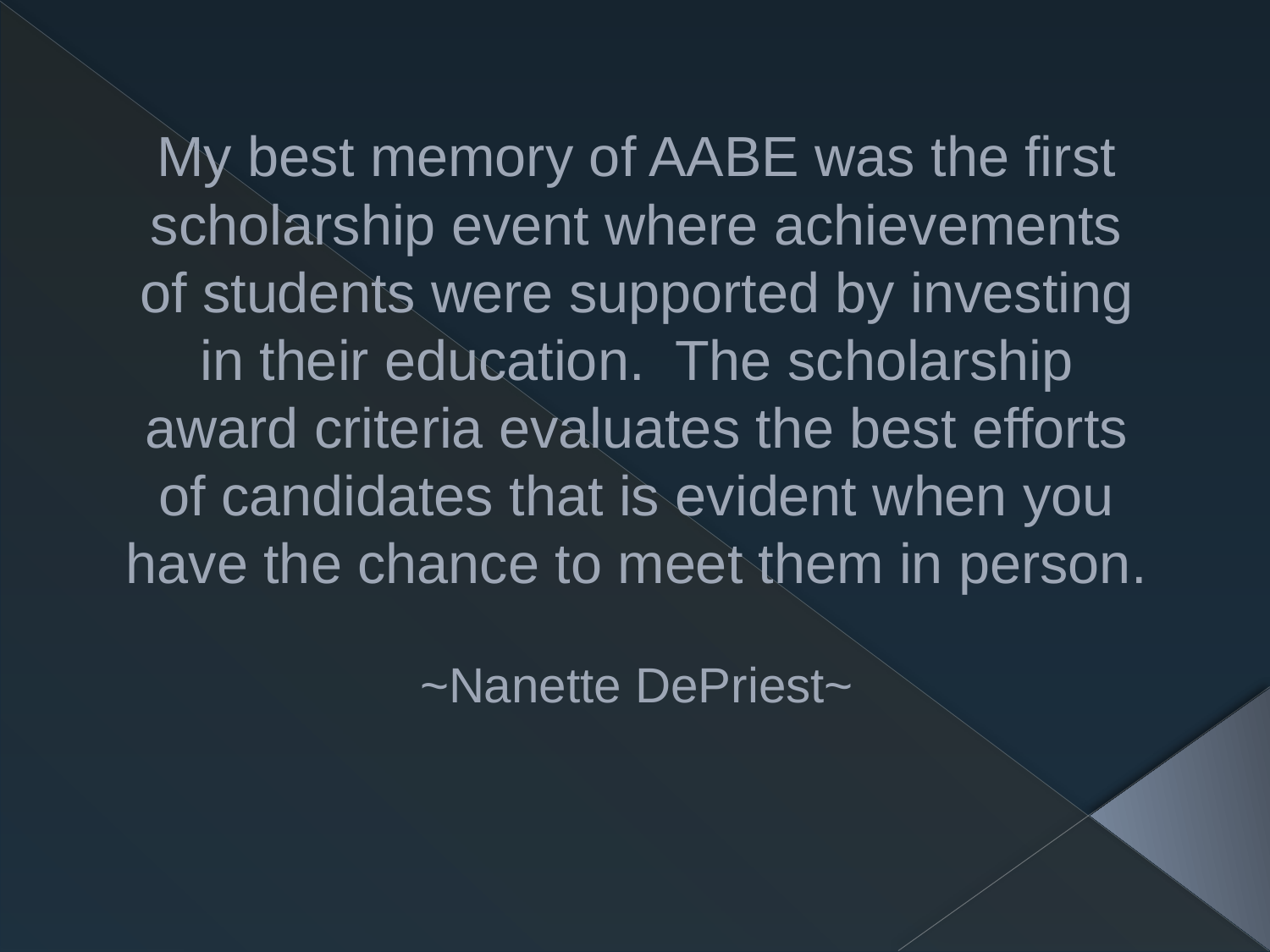

# My best memory of AABE was the first scholarship event where achievements of students were supported by investing in their education.  The scholarship award criteria evaluates the best efforts of candidates that is evident when you have the chance to meet them in person. ~Nanette DePriest~